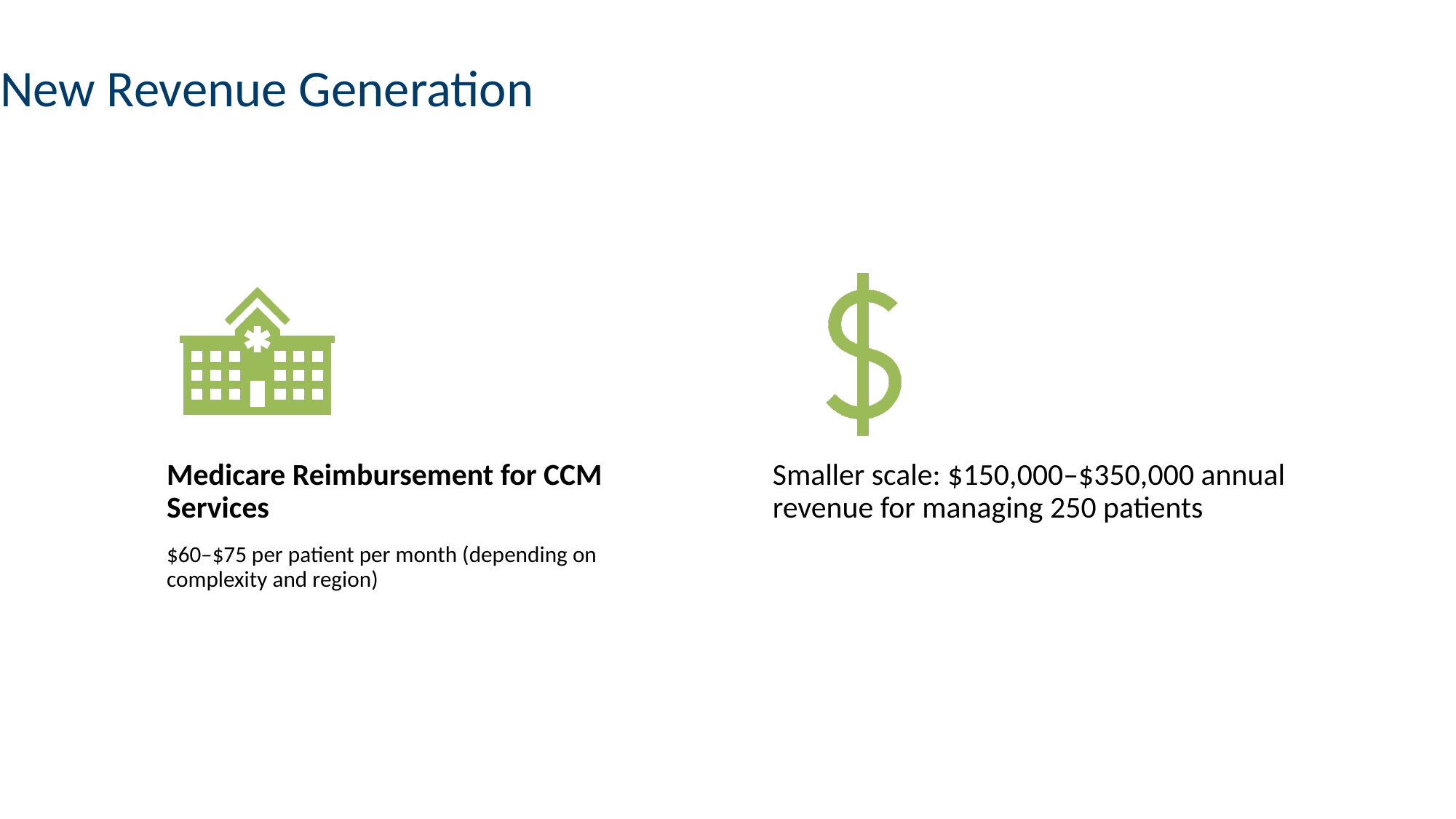

# New Revenue Generation
Medicare Reimbursement for CCM Services
$60–$75 per patient per month (depending on complexity and region)
Smaller scale: $150,000–$350,000 annual revenue for managing 250 patients